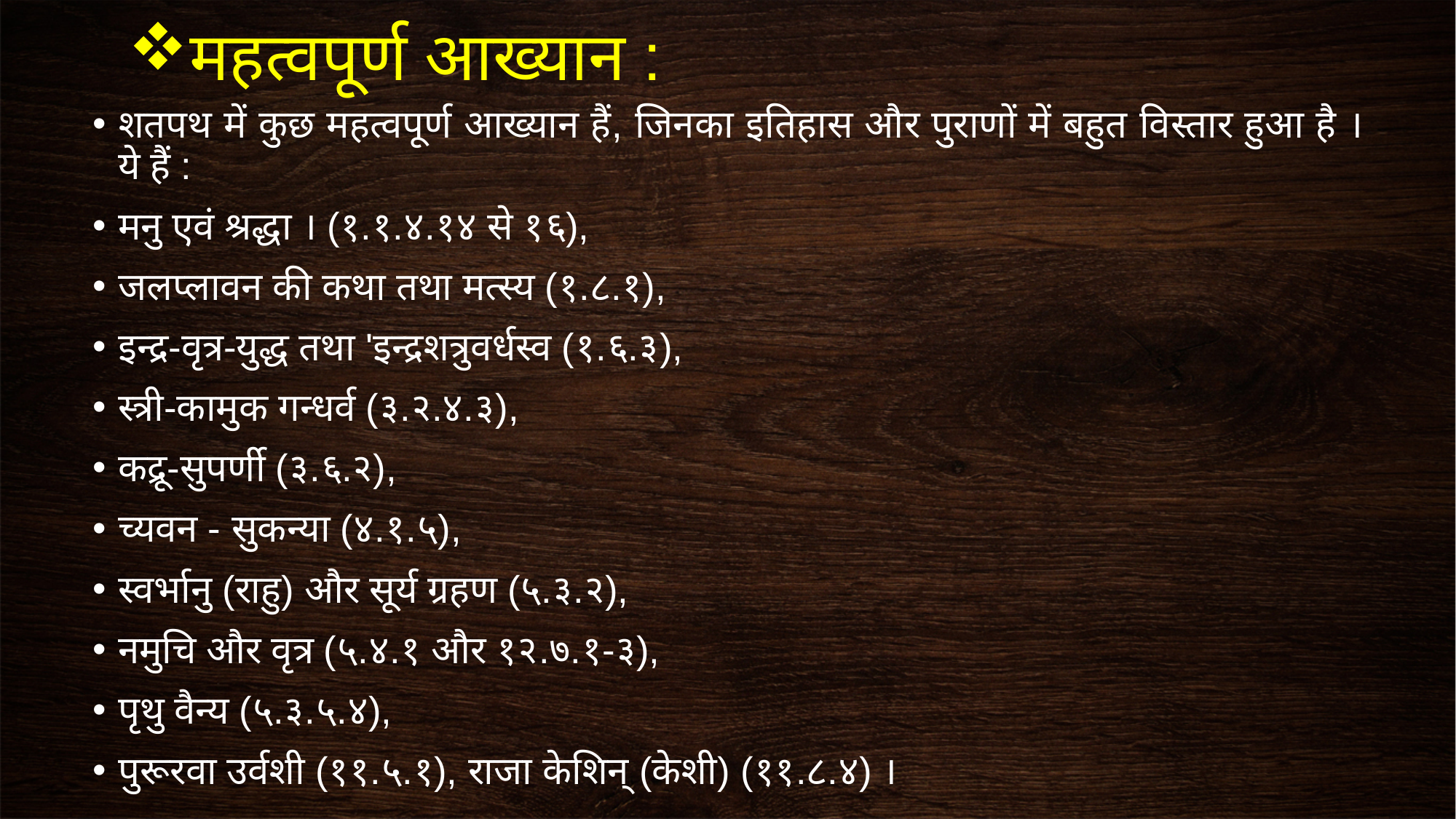

महत्वपूर्ण आख्यान :
शतपथ में कुछ महत्वपूर्ण आख्यान हैं, जिनका इतिहास और पुराणों में बहुत विस्तार हुआ है । ये हैं :
मनु एवं श्रद्धा । (१.१.४.१४ से १६),
जलप्लावन की कथा तथा मत्स्य (१.८.१),
इन्द्र-वृत्र-युद्ध तथा 'इन्द्रशत्रुवर्धस्व (१.६.३),
स्त्री-कामुक गन्धर्व (३.२.४.३),
कद्रू-सुपर्णी (३.६.२),
च्यवन - सुकन्या (४.१.५),
स्वर्भानु (राहु) और सूर्य ग्रहण (५.३.२),
नमुचि और वृत्र (५.४.१ और १२.७.१-३),
पृथु वैन्य (५.३.५.४),
पुरूरवा उर्वशी (११.५.१), राजा केशिन् (केशी) (११.८.४) ।